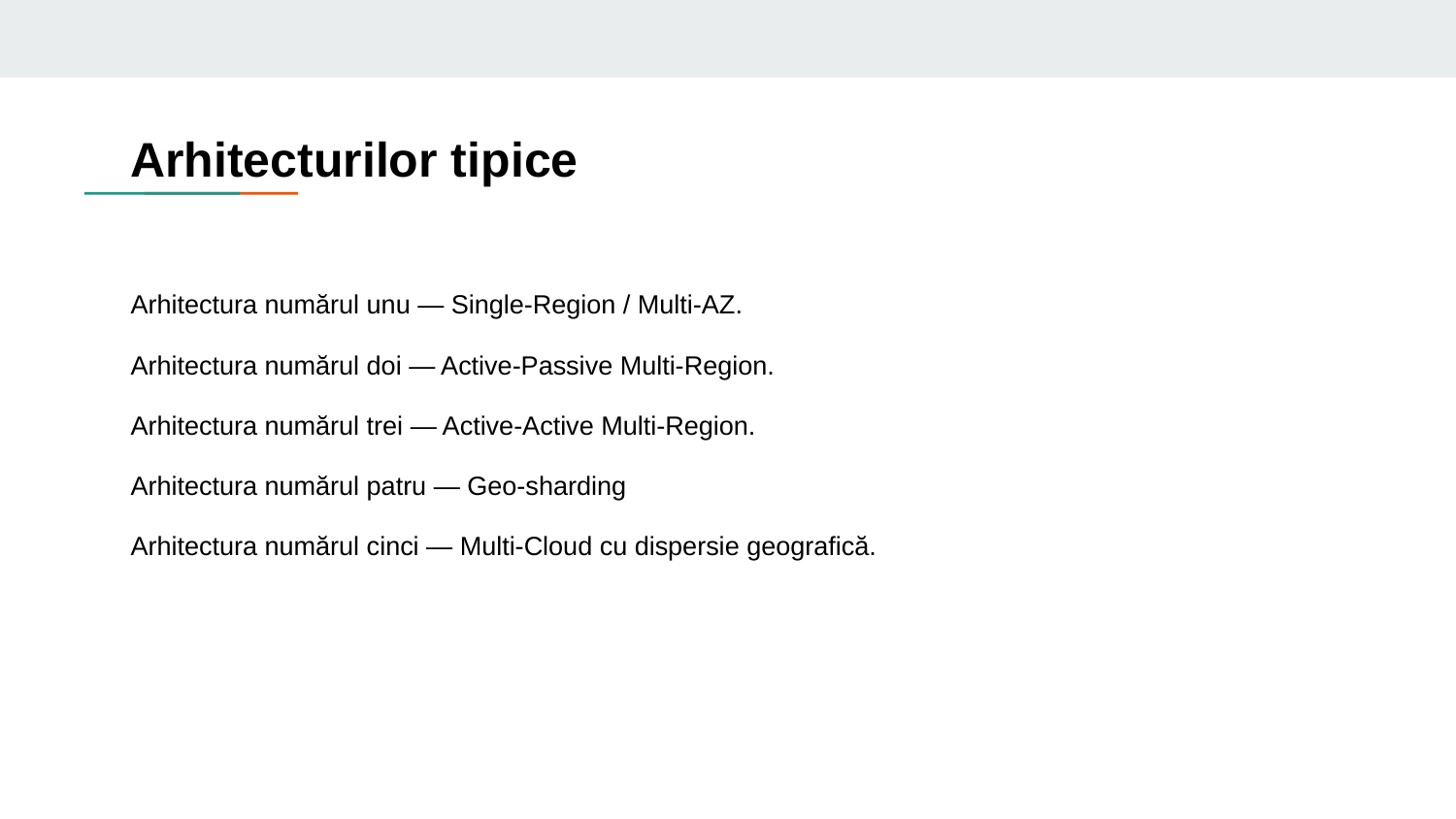

# Arhitecturilor tipice
Arhitectura numărul unu — Single-Region / Multi-AZ.
Arhitectura numărul doi — Active-Passive Multi-Region.
Arhitectura numărul trei — Active-Active Multi-Region.
Arhitectura numărul patru — Geo-sharding
Arhitectura numărul cinci — Multi-Cloud cu dispersie geografică.